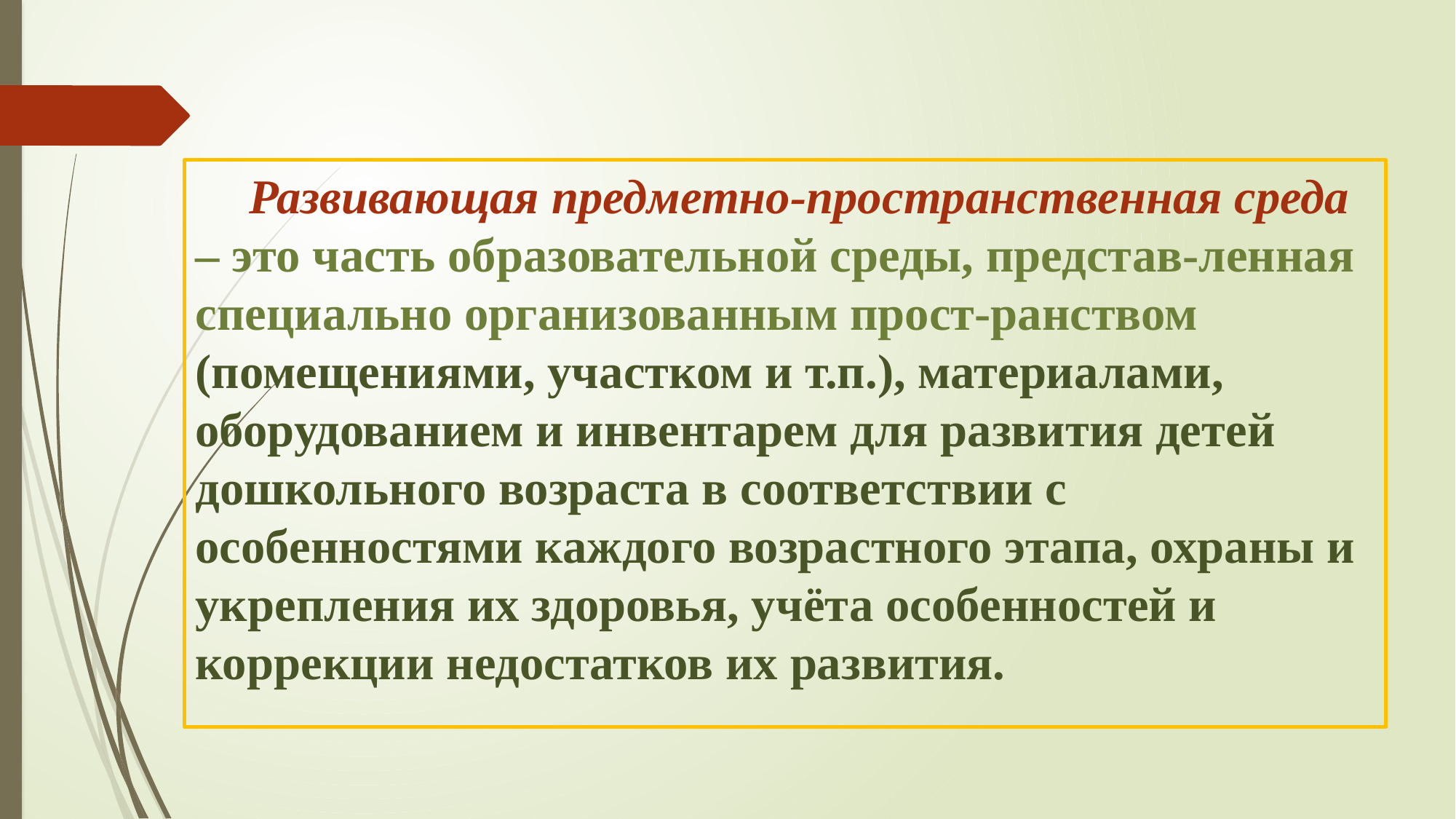

Развивающая предметно-пространственная среда – это часть образовательной среды, представ-ленная специально организованным прост-ранством (помещениями, участком и т.п.), материалами, оборудованием и инвентарем для развития детей дошкольного возраста в соответствии с особенностями каждого возрастного этапа, охраны и укрепления их здоровья, учёта особенностей и коррекции недостатков их развития.